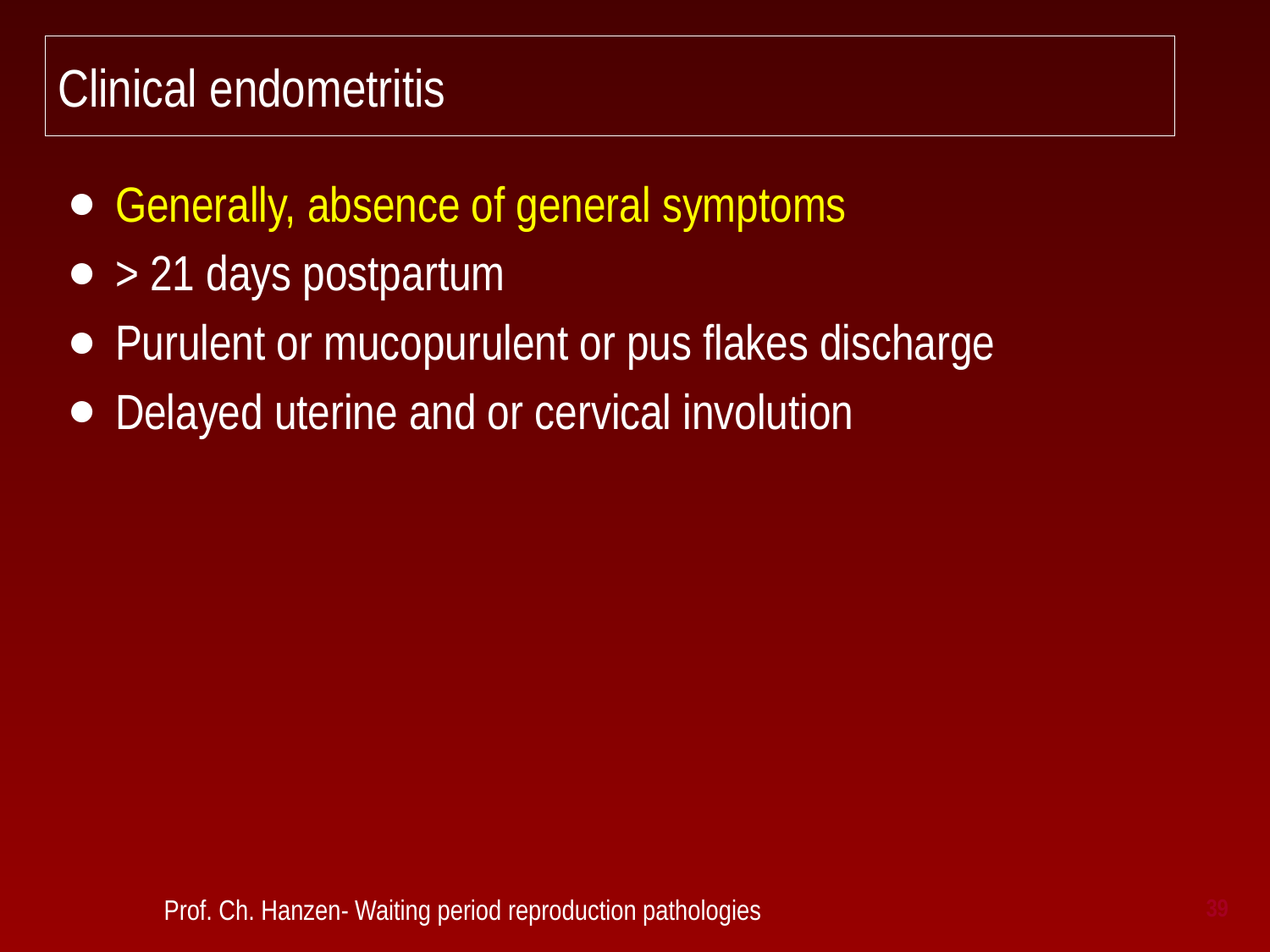

# Clinical endometritis
Generally, absence of general symptoms
> 21 days postpartum
Purulent or mucopurulent or pus flakes discharge
Delayed uterine and or cervical involution

 Prof. Ch. Hanzen- Waiting period reproduction pathologies
39